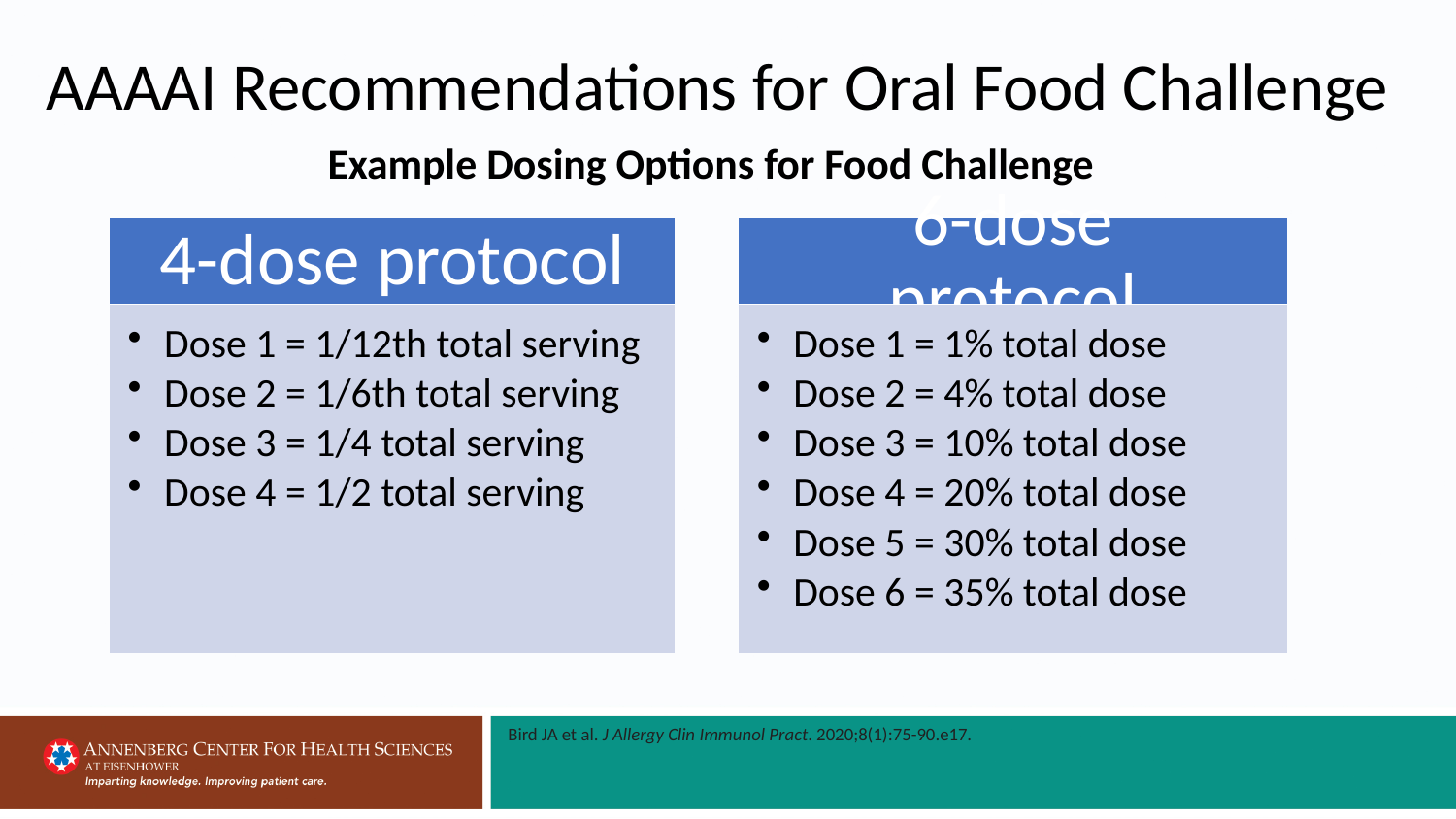

# AAAAI Recommendations for Oral Food Challenge
Example Dosing Options for Food Challenge
6-dose protocol
4-dose protocol
Dose 1 = 1% total dose
Dose 2 = 4% total dose
Dose 3 = 10% total dose
Dose 4 = 20% total dose
Dose 5 = 30% total dose
Dose 6 = 35% total dose
Dose 1 = 1/12th total serving
Dose 2 = 1/6th total serving
Dose 3 = 1/4 total serving
Dose 4 = 1/2 total serving
Bird JA et al. J Allergy Clin Immunol Pract. 2020;8(1):75-90.e17.